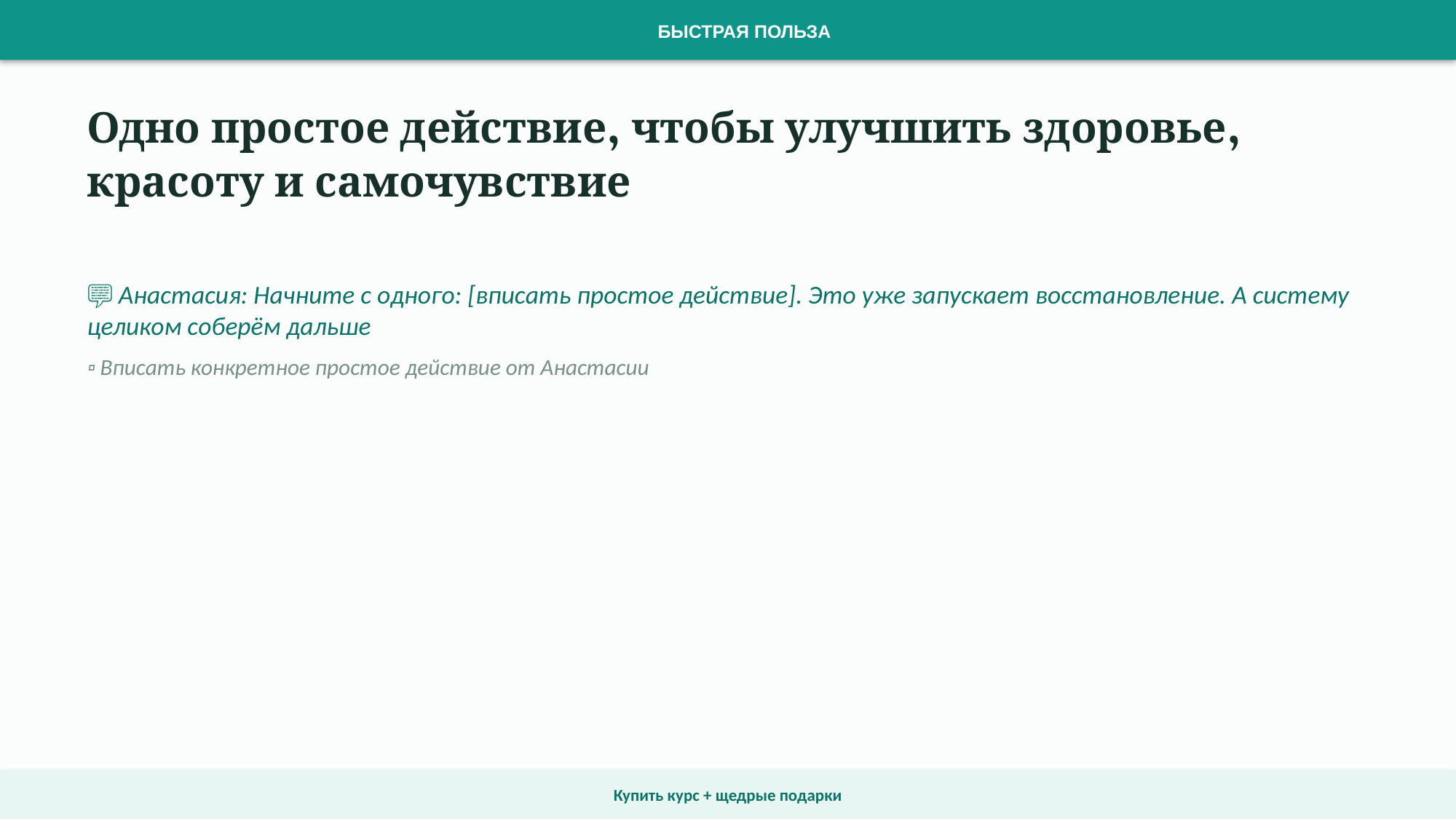

БЫСТРАЯ ПОЛЬЗА
Одно простое действие, чтобы улучшить здоровье, красоту и самочувствие
💬 Анастасия: Начните с одного: [вписать простое действие]. Это уже запускает восстановление. А систему целиком соберём дальше
▫ Вписать конкретное простое действие от Анастасии
Купить курс + щедрые подарки